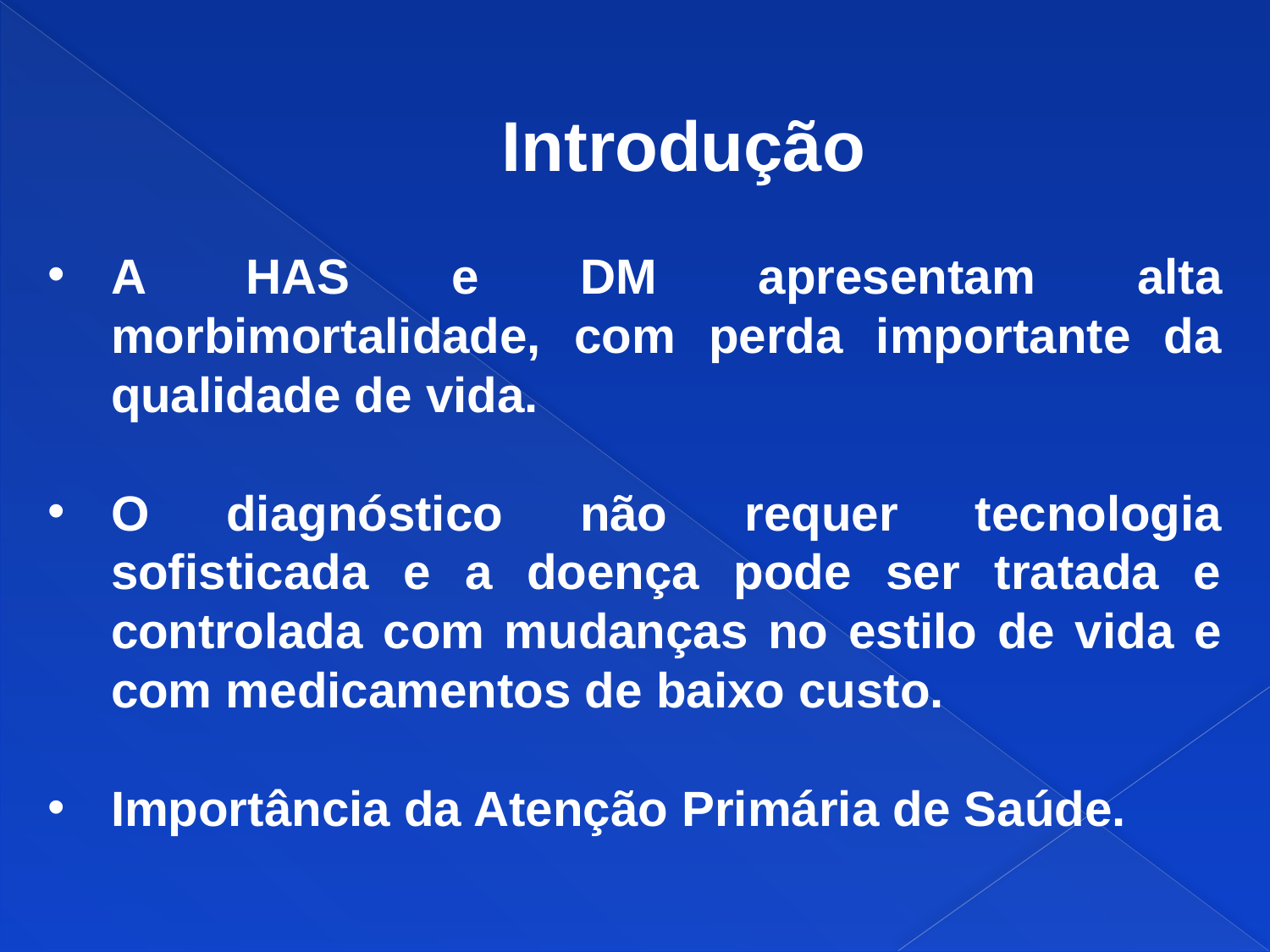

Introdução

A HAS e DM apresentam alta morbimortalidade, com perda importante da qualidade de vida.

O diagnóstico não requer tecnologia sofisticada e a doença pode ser tratada e controlada com mudanças no estilo de vida e com medicamentos de baixo custo.

Importância da Atenção Primária de Saúde.